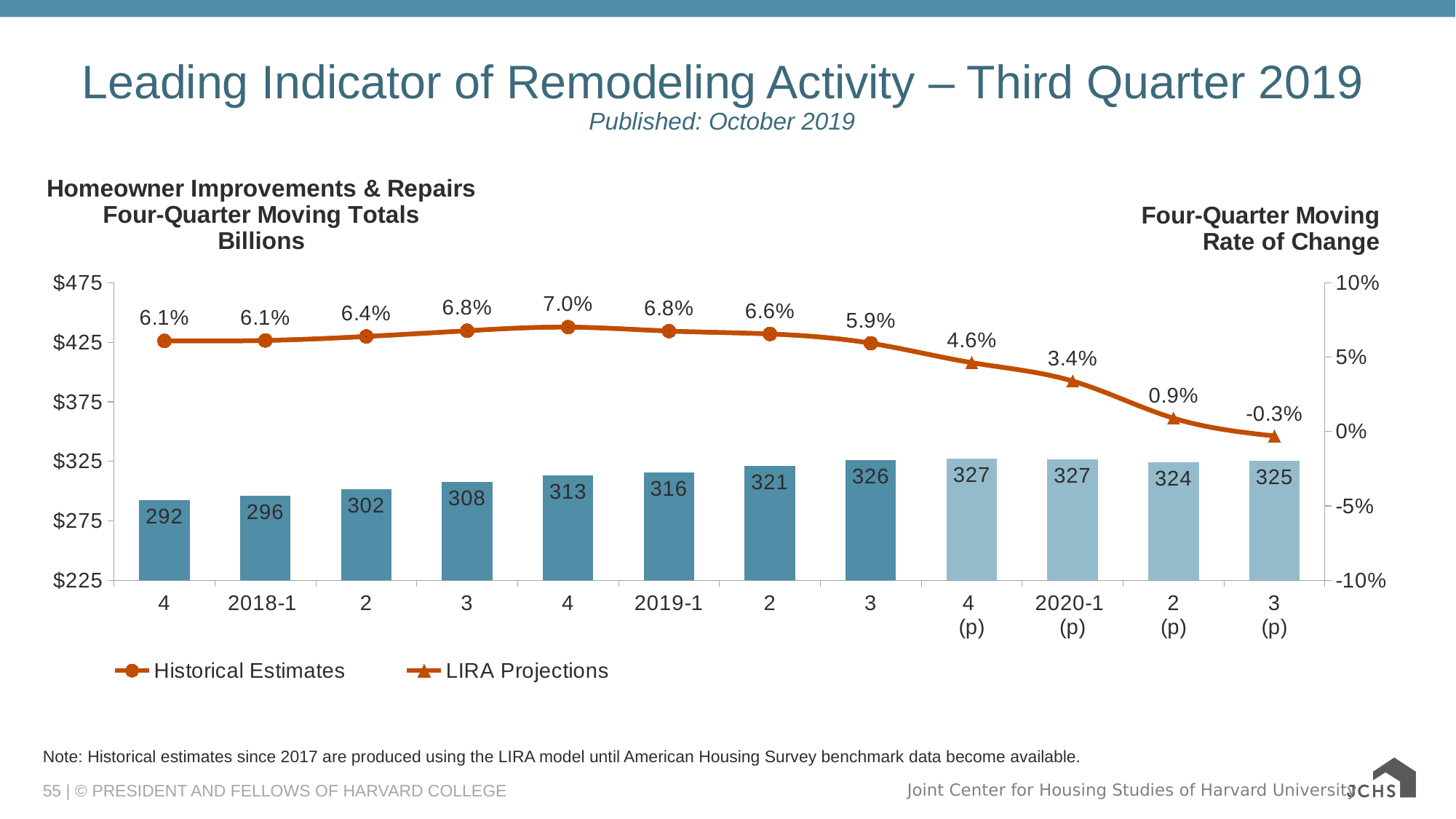

# Leading Indicator of Remodeling Activity – Third Quarter 2019 Published: October 2019

### Chart: Homeowner Improvements & Repairs
Four-Quarter Moving Totals
Billions

| Category | JCHS1 | Historical Estimates | LIRA Projections |
|---|---|---|---|
| 4 | 292.414026262106 | 0.06095136280824587 | 0.06095136280824587 |
| 2018-1  | 295.9458324485805 | 0.06123259114112822 | 0.06123259114112822 |
| 2 | 301.61430630899315 | 0.06392186478049267 | 0.06392186478049267 |
| 3 | 307.91569433712243 | 0.0677518351205193 | 0.0677518351205193 |
| 4 | 312.9371490945011 | 0.07018515183672869 | 0.07018515183672869 |
| 2019-1 | 315.93665240031584 | 0.06754891524011786 | 0.06754891524011786 |
| 2 | 321.3990184697053 | 0.06559606672119656 | 0.06559606672119656 |
| 3 | 326.19302200529046 | 0.05935822046198469 | 0.05935822046198469 |
| 4
(p) | 327.4276731648819 | 0.04630490215786098 | 0.04630490215786098 |
| 2020-1
(p) | 326.65886856503016 | 0.03393786723779191 | 0.03393786723779191 |
| 2
(p) | 324.29069275506026 | 0.00899714721943834 | 0.00899714721943834 |
| 3
(p) | 325.22182116982566 | -0.0029773807836056543 | -0.0029773807836056543 |
Note: Historical estimates since 2017 are produced using the LIRA model until American Housing Survey benchmark data become available.